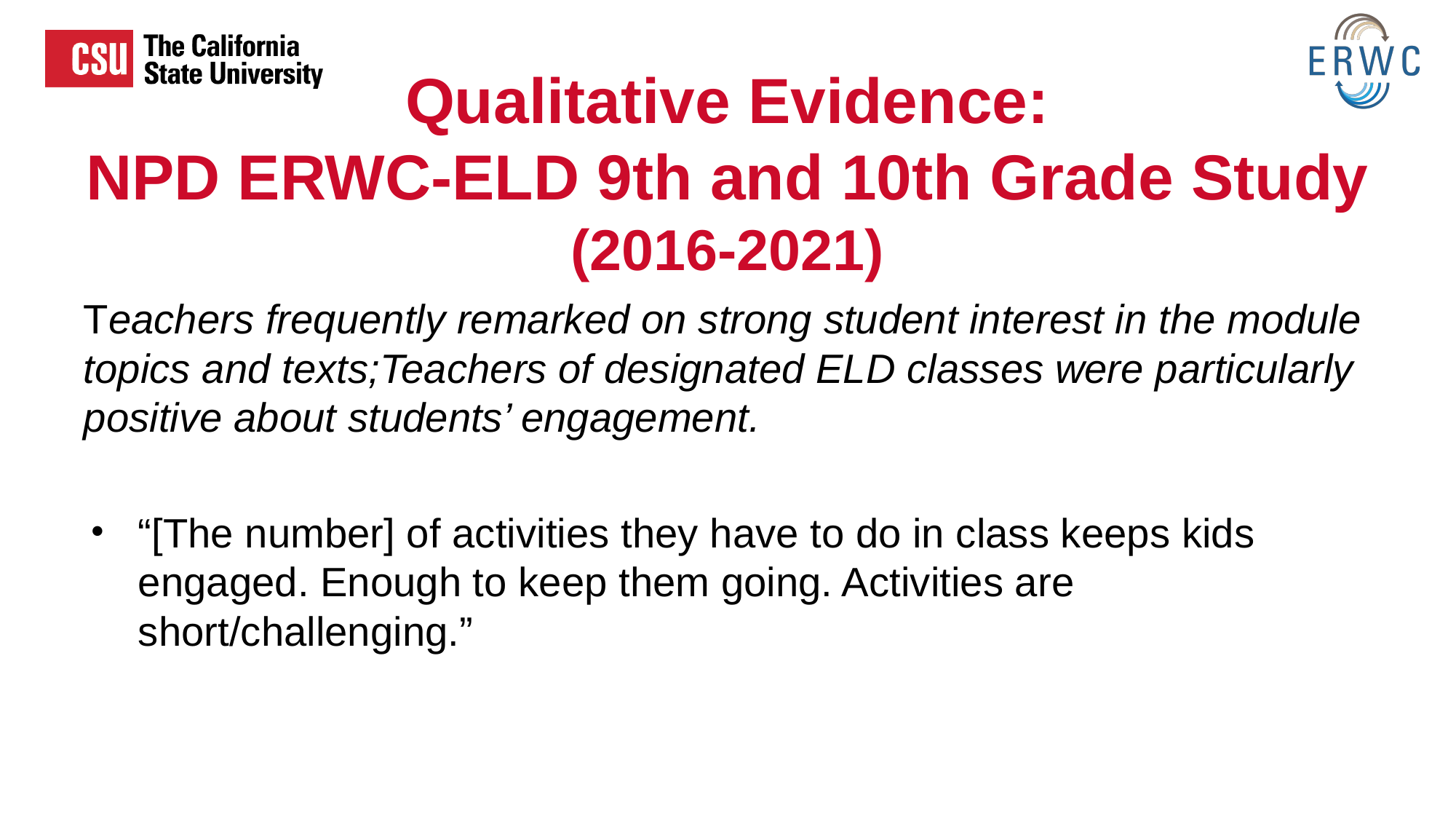

# Qualitative Evidence:
NPD ERWC-ELD 9th and 10th Grade Study (2016-2021)
Teachers frequently remarked on strong student interest in the module topics and texts;Teachers of designated ELD classes were particularly positive about students’ engagement.

“[The number] of activities they have to do in class keeps kids engaged. Enough to keep them going. Activities are short/challenging.”